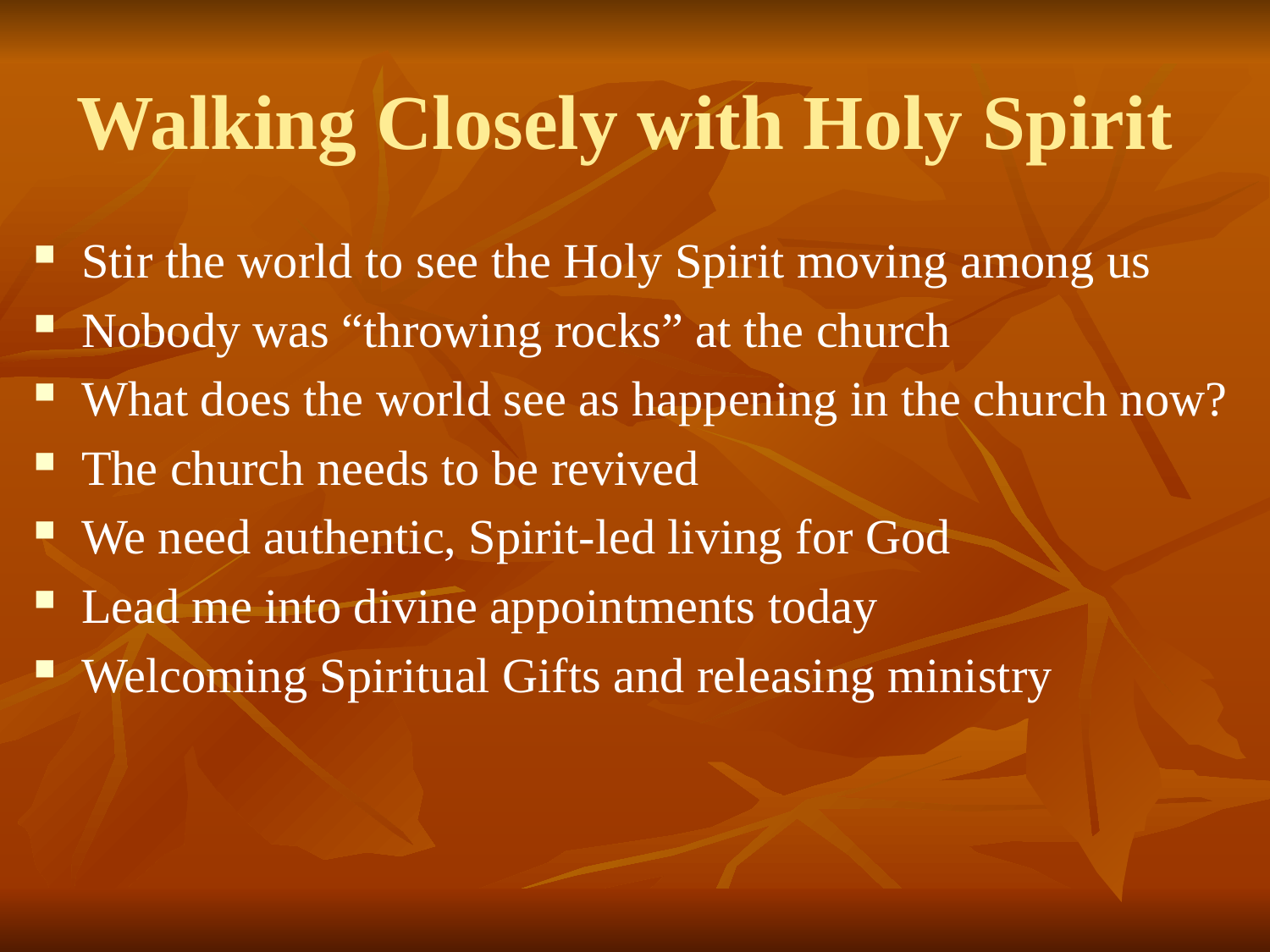

# Walking Closely with Holy Spirit
Stir the world to see the Holy Spirit moving among us
Nobody was “throwing rocks” at the church
What does the world see as happening in the church now?
The church needs to be revived
We need authentic, Spirit-led living for God
Lead me into divine appointments today
Welcoming Spiritual Gifts and releasing ministry